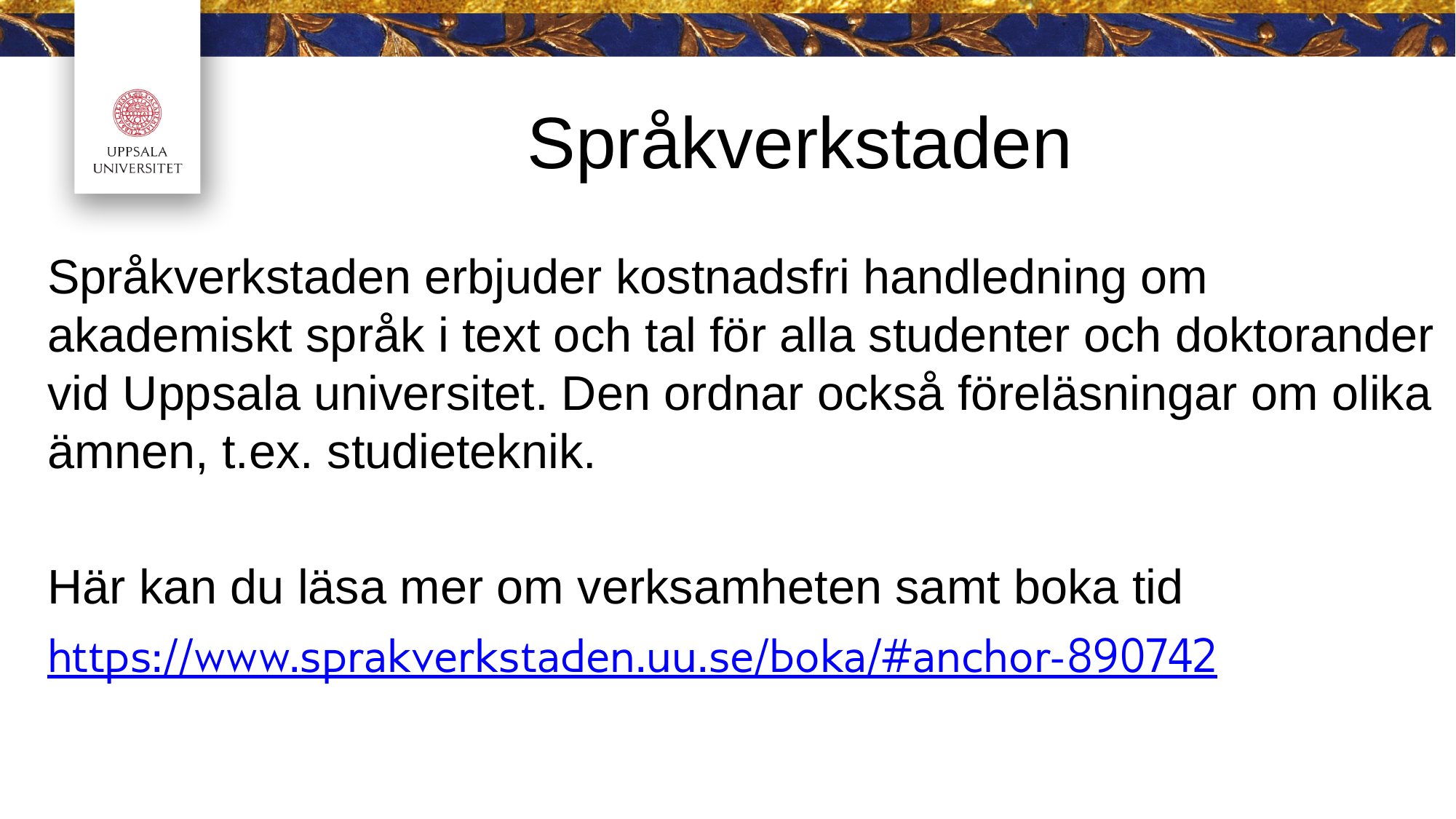

Språkverkstaden
Språkverkstaden erbjuder kostnadsfri handledning om akademiskt språk i text och tal för alla studenter och doktorander vid Uppsala universitet. Den ordnar också föreläsningar om olika ämnen, t.ex. studieteknik.

Här kan du läsa mer om verksamheten samt boka tid
https://www.sprakverkstaden.uu.se/boka/#anchor-890742